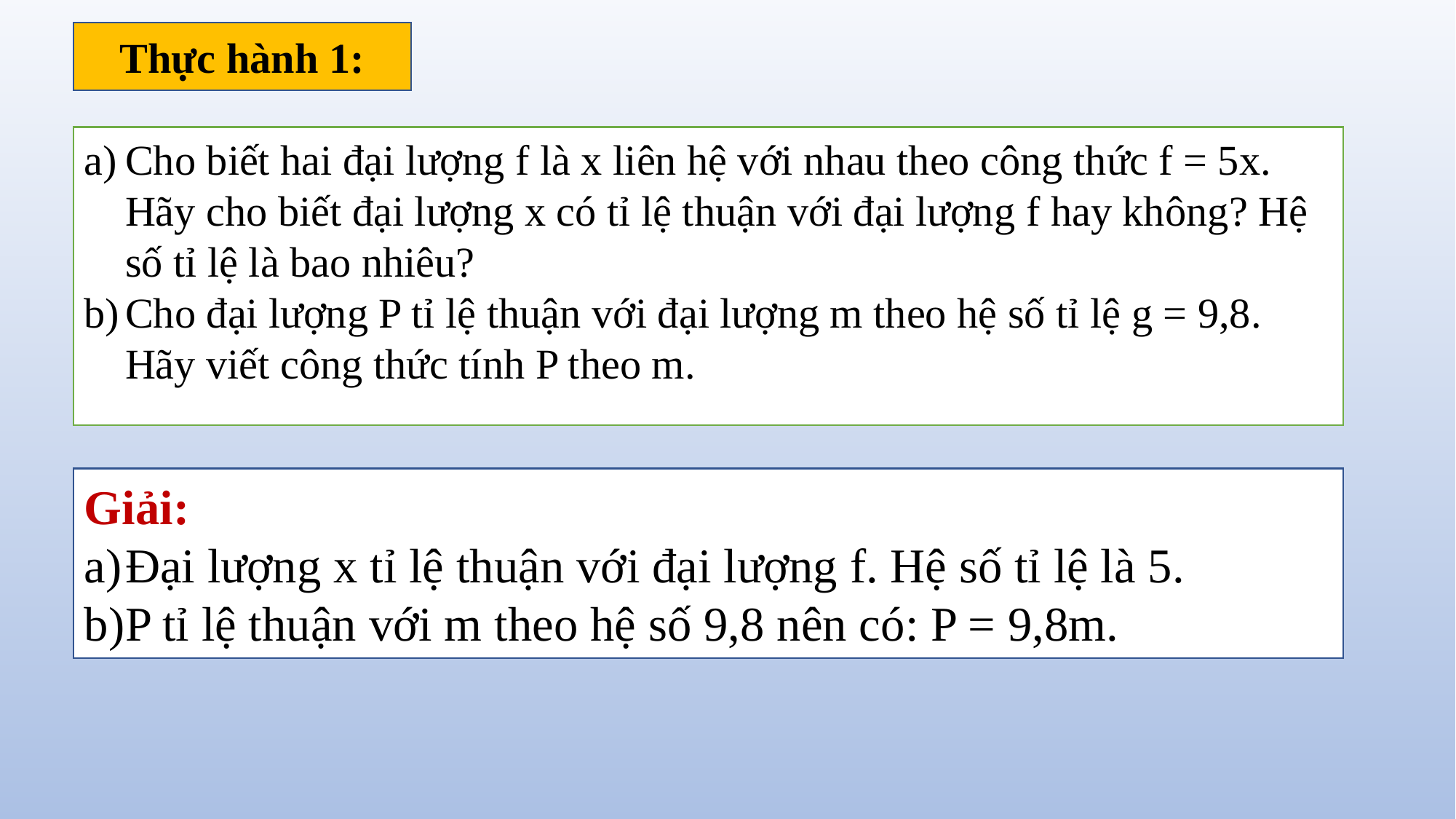

Thực hành 1:
Cho biết hai đại lượng f là x liên hệ với nhau theo công thức f = 5x. Hãy cho biết đại lượng x có tỉ lệ thuận với đại lượng f hay không? Hệ số tỉ lệ là bao nhiêu?
Cho đại lượng P tỉ lệ thuận với đại lượng m theo hệ số tỉ lệ g = 9,8. Hãy viết công thức tính P theo m.

Giải:
Đại lượng x tỉ lệ thuận với đại lượng f. Hệ số tỉ lệ là 5.
P tỉ lệ thuận với m theo hệ số 9,8 nên có: P = 9,8m.